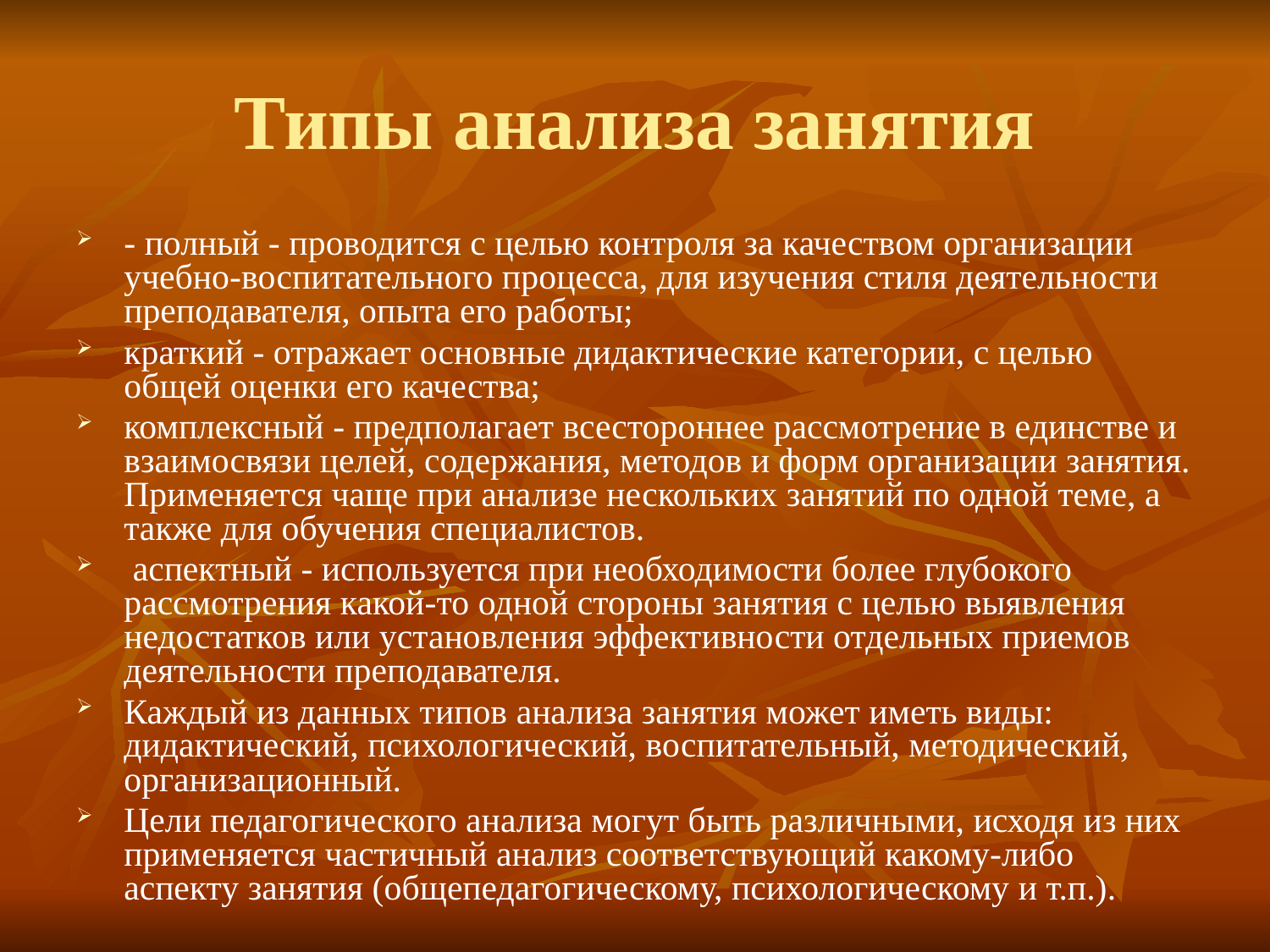

# Типы анализа занятия
- полный - проводится с целью контроля за качеством организации учебно-воспитательного процесса, для изучения стиля деятельности преподавателя, опыта его работы;
краткий - отражает основные дидактические категории, с целью общей оценки его качества;
комплексный - предполагает всестороннее рассмотрение в единстве и взаимосвязи целей, содержания, методов и форм организации занятия.
Применяется чаще при анализе нескольких занятий по одной теме, а также для обучения специалистов.
 аспектный - используется при необходимости более глубокого рассмотрения какой-то одной стороны занятия с целью выявления недостатков или установления эффективности отдельных приемов деятельности преподавателя.
Каждый из данных типов анализа занятия может иметь виды: дидактический, психологический, воспитательный, методический, организационный.
Цели педагогического анализа могут быть различными, исходя из них применяется частичный анализ соответствующий какому-либо аспекту занятия (общепедагогическому, психологическому и т.п.).